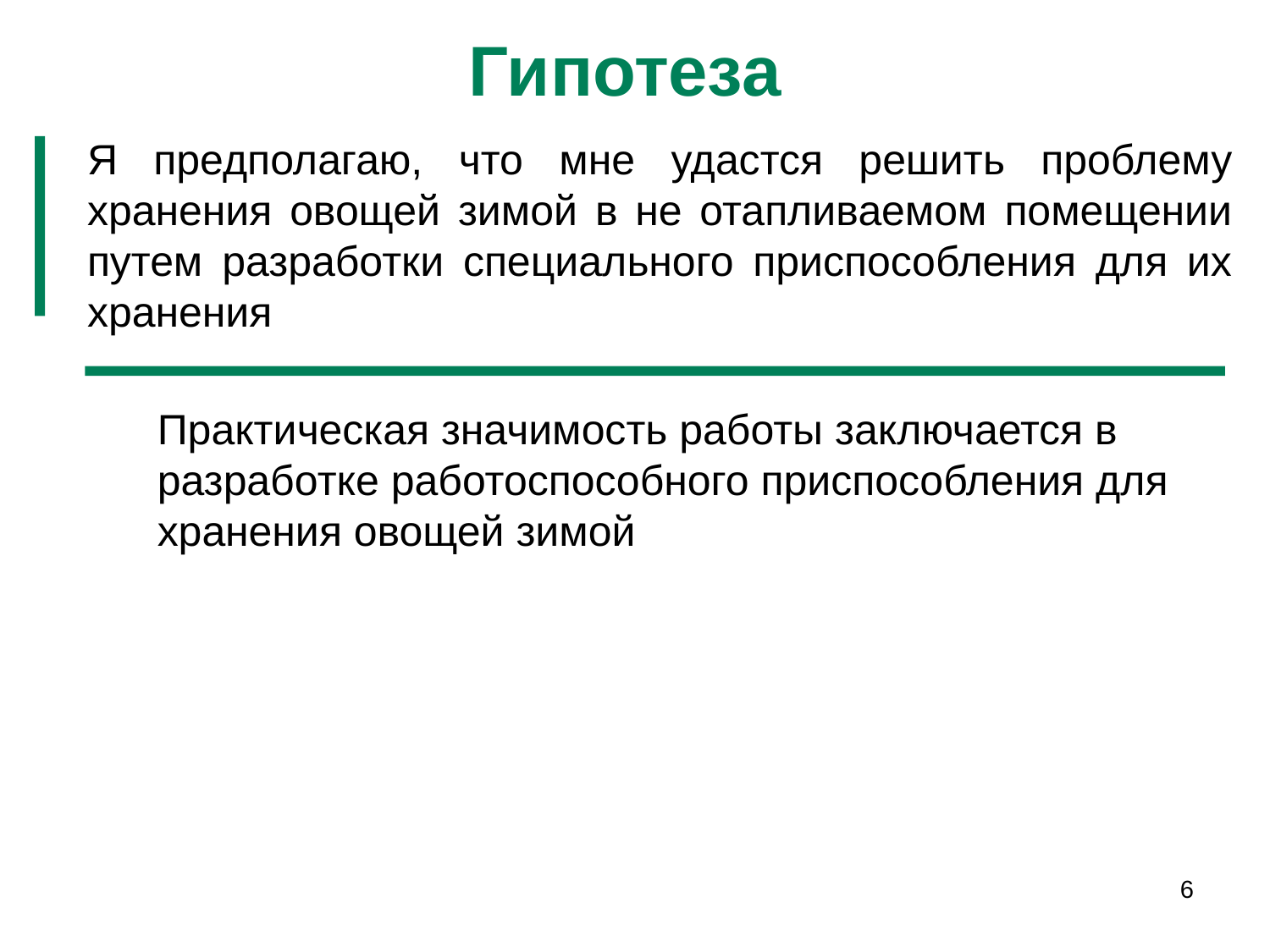

# Гипотеза
Я предполагаю, что мне удастся решить проблему хранения овощей зимой в не отапливаемом помещении путем разработки специального приспособления для их хранения

Практическая значимость работы заключается в разработке работоспособного приспособления для хранения овощей зимой
6